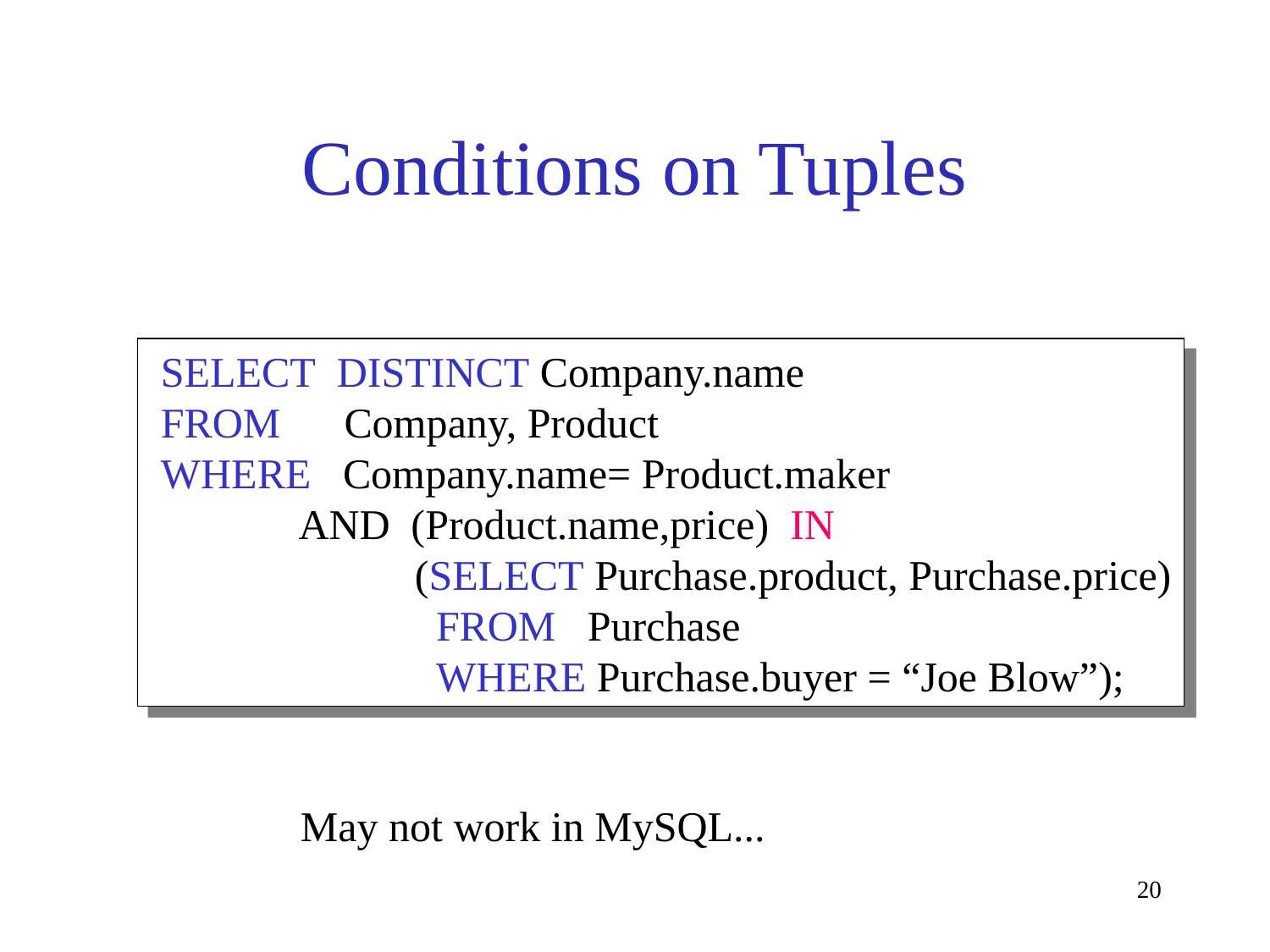

# Conditions on Tuples
 SELECT  DISTINCT Company.name
 FROM      Company, Product
 WHERE   Company.name= Product.maker
              AND  (Product.name,price)  IN
                         (SELECT Purchase.product, Purchase.price)
                           FROM   Purchase
                           WHERE Purchase.buyer = “Joe Blow”);
May not work in MySQL...
20